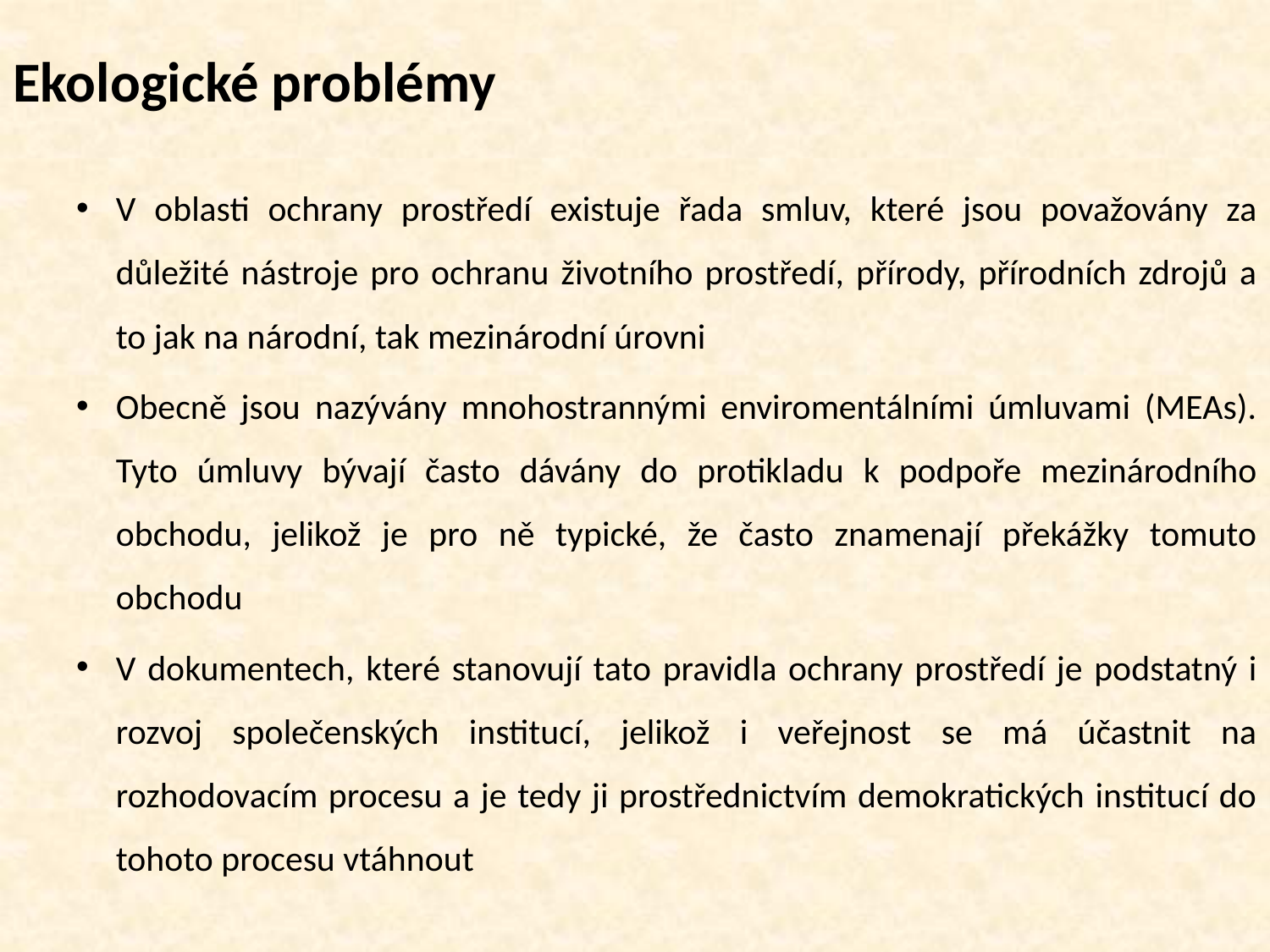

# Ekologické problémy
V oblasti ochrany prostředí existuje řada smluv, které jsou považovány za důležité nástroje pro ochranu životního prostředí, přírody, přírodních zdrojů a to jak na národní, tak mezinárodní úrovni
Obecně jsou nazývány mnohostrannými enviromentálními úmluvami (MEAs). Tyto úmluvy bývají často dávány do protikladu k podpoře mezinárodního obchodu, jelikož je pro ně typické, že často znamenají překážky tomuto obchodu
V dokumentech, které stanovují tato pravidla ochrany prostředí je podstatný i rozvoj společenských institucí, jelikož i veřejnost se má účastnit na rozhodovacím procesu a je tedy ji prostřednictvím demokratických institucí do tohoto procesu vtáhnout